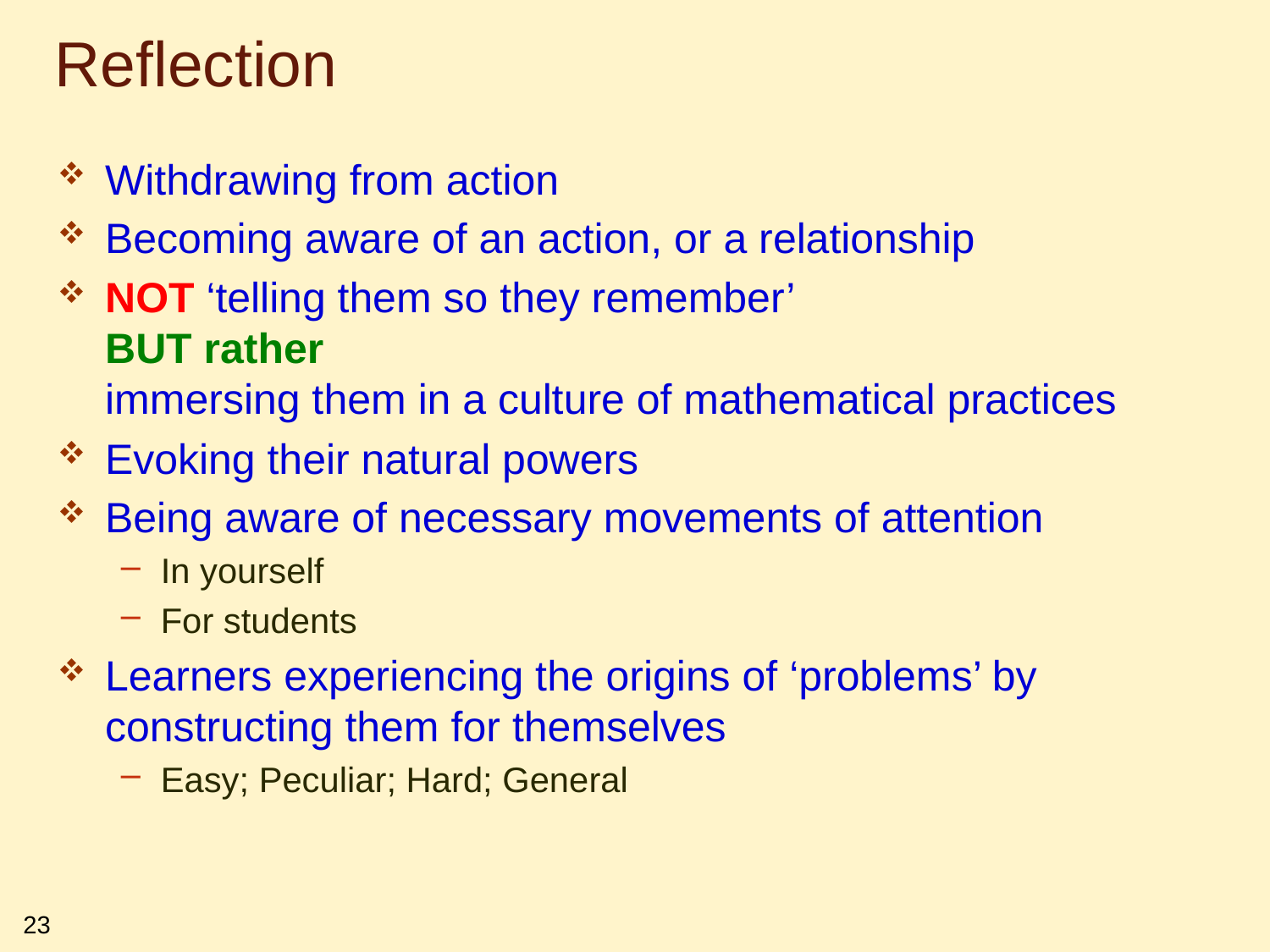

# Reflection
Withdrawing from action
Becoming aware of an action, or a relationship
NOT ‘telling them so they remember’
BUT rather
immersing them in a culture of mathematical practices
Evoking their natural powers
Being aware of necessary movements of attention
In yourself
For students
Learners experiencing the origins of ‘problems’ by constructing them for themselves
Easy; Peculiar; Hard; General